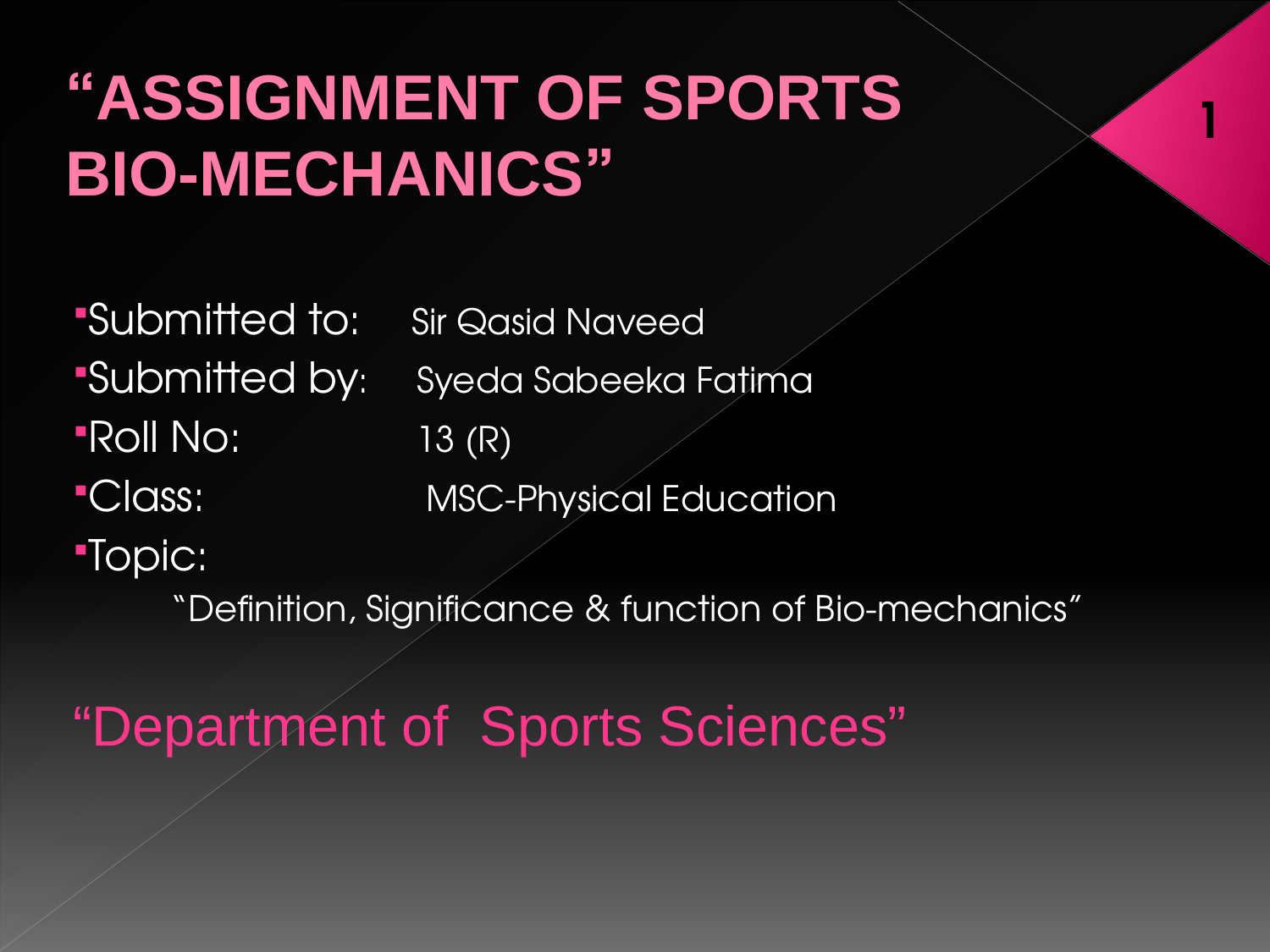

# “ASSIGNMENT OF SPORTS BIO-MECHANICS”
1
Submitted to:     Sir Qasid Naveed
Submitted by:     Syeda Sabeeka Fatima
Roll No:               13 (R)
Class:                   MSC-Physical Education
Topic:
          “Definition, Significance & function of Bio-mechanics”

“Department of  Sports Sciences”